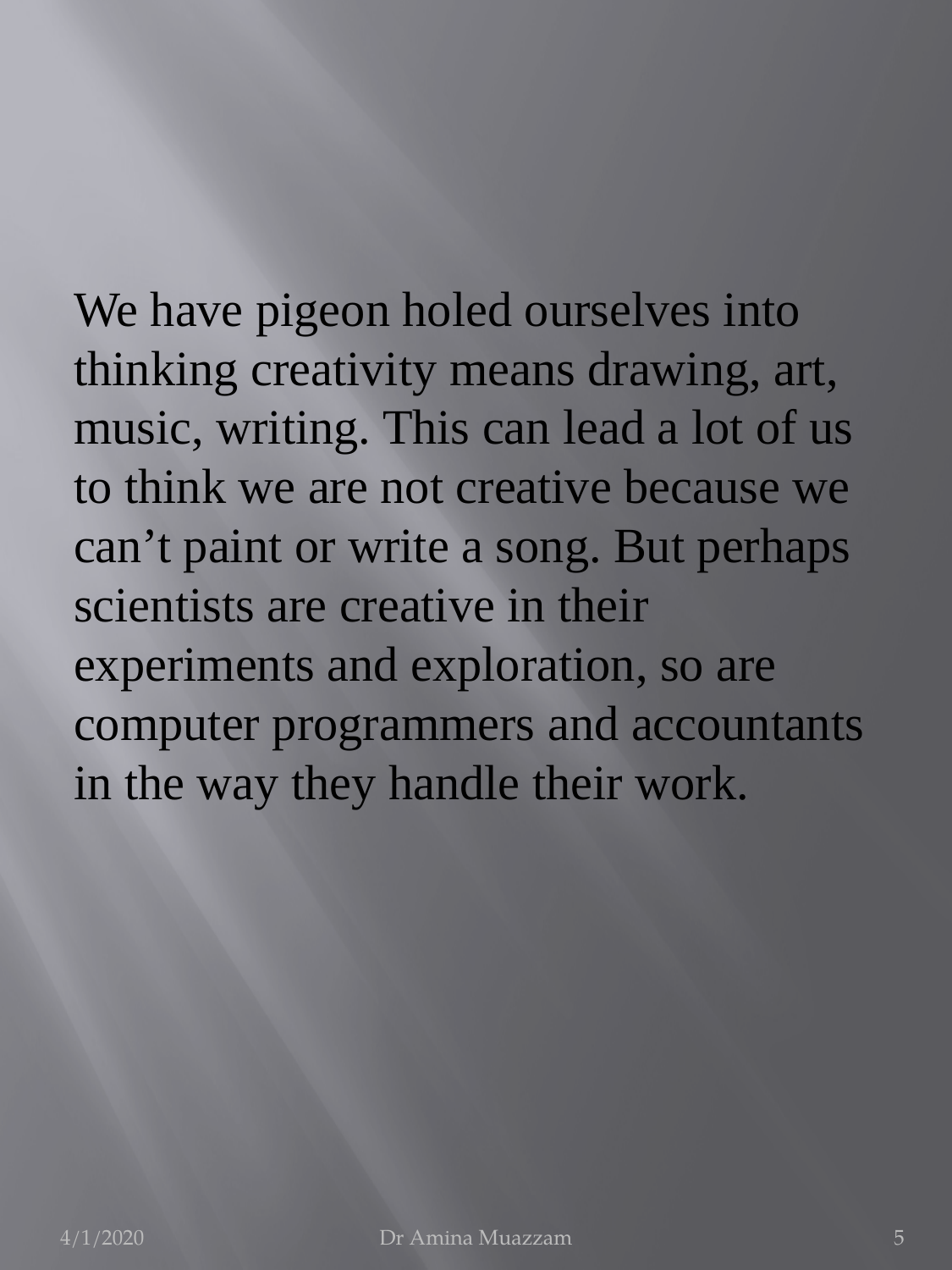

#

We have pigeon holed ourselves into thinking creativity means drawing, art, music, writing. This can lead a lot of us to think we are not creative because we can’t paint or write a song. But perhaps scientists are creative in their experiments and exploration, so are computer programmers and accountants in the way they handle their work.

4/1/2020
Dr Amina Muazzam
5